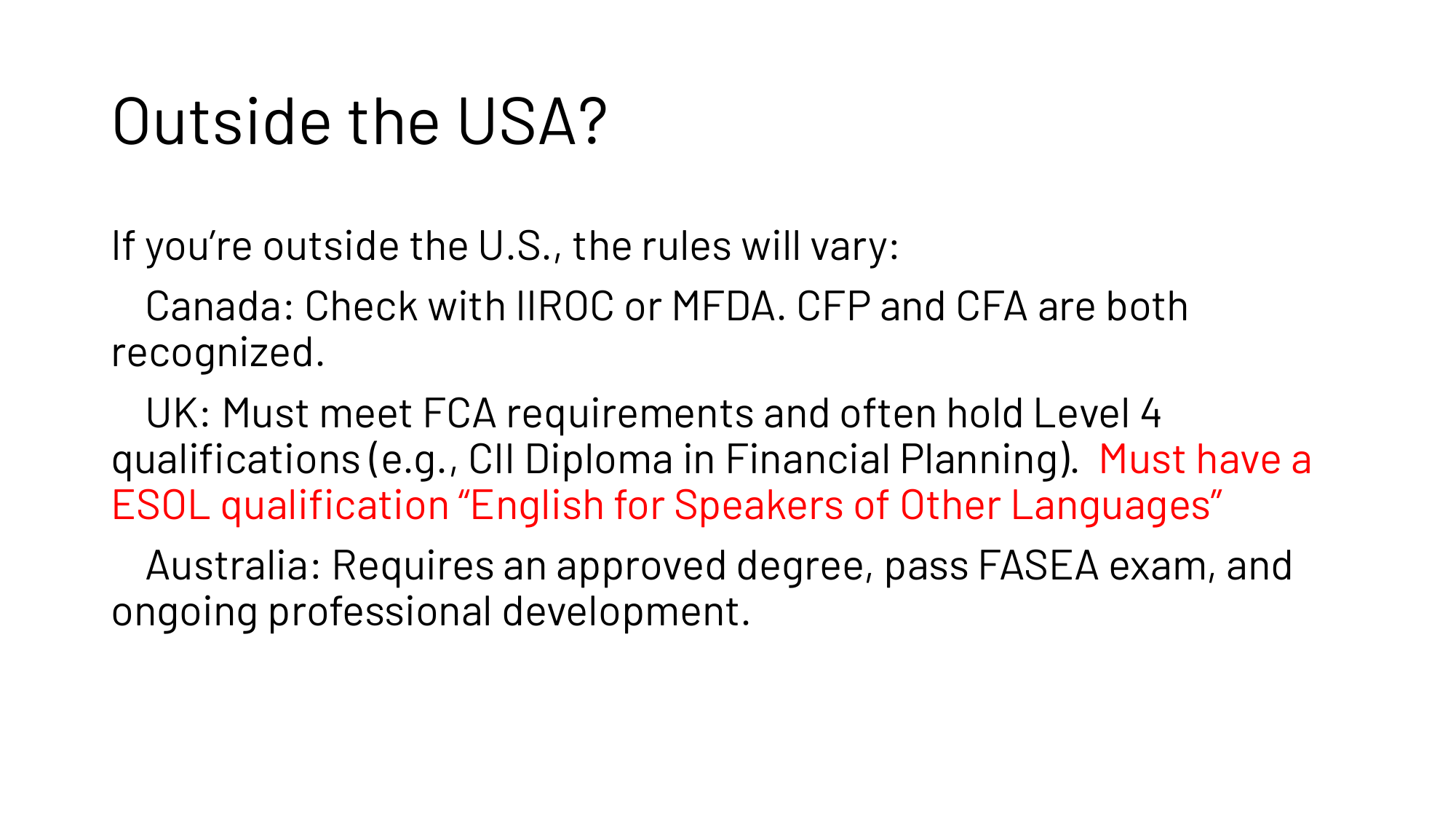

# Outside the USA?
If you’re outside the U.S., the rules will vary:
    Canada: Check with IIROC or MFDA. CFP and CFA are both recognized.
    UK: Must meet FCA requirements and often hold Level 4 qualifications (e.g., CII Diploma in Financial Planning).  Must have a ESOL qualification “English for Speakers of Other Languages”
    Australia: Requires an approved degree, pass FASEA exam, and ongoing professional development.